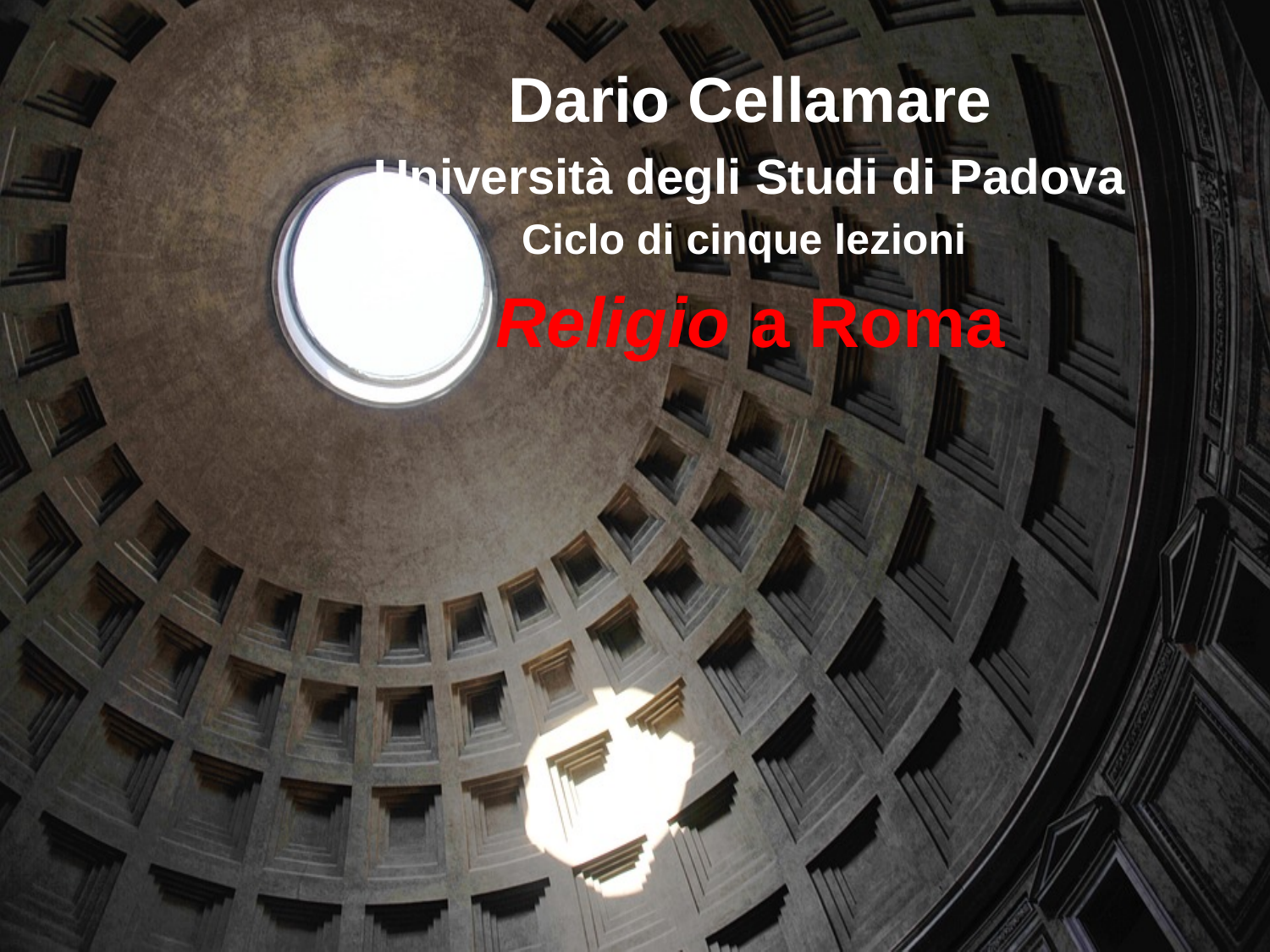

#
Dario Cellamare
Università degli Studi di Padova
Ciclo di cinque lezioni
Religio a Roma